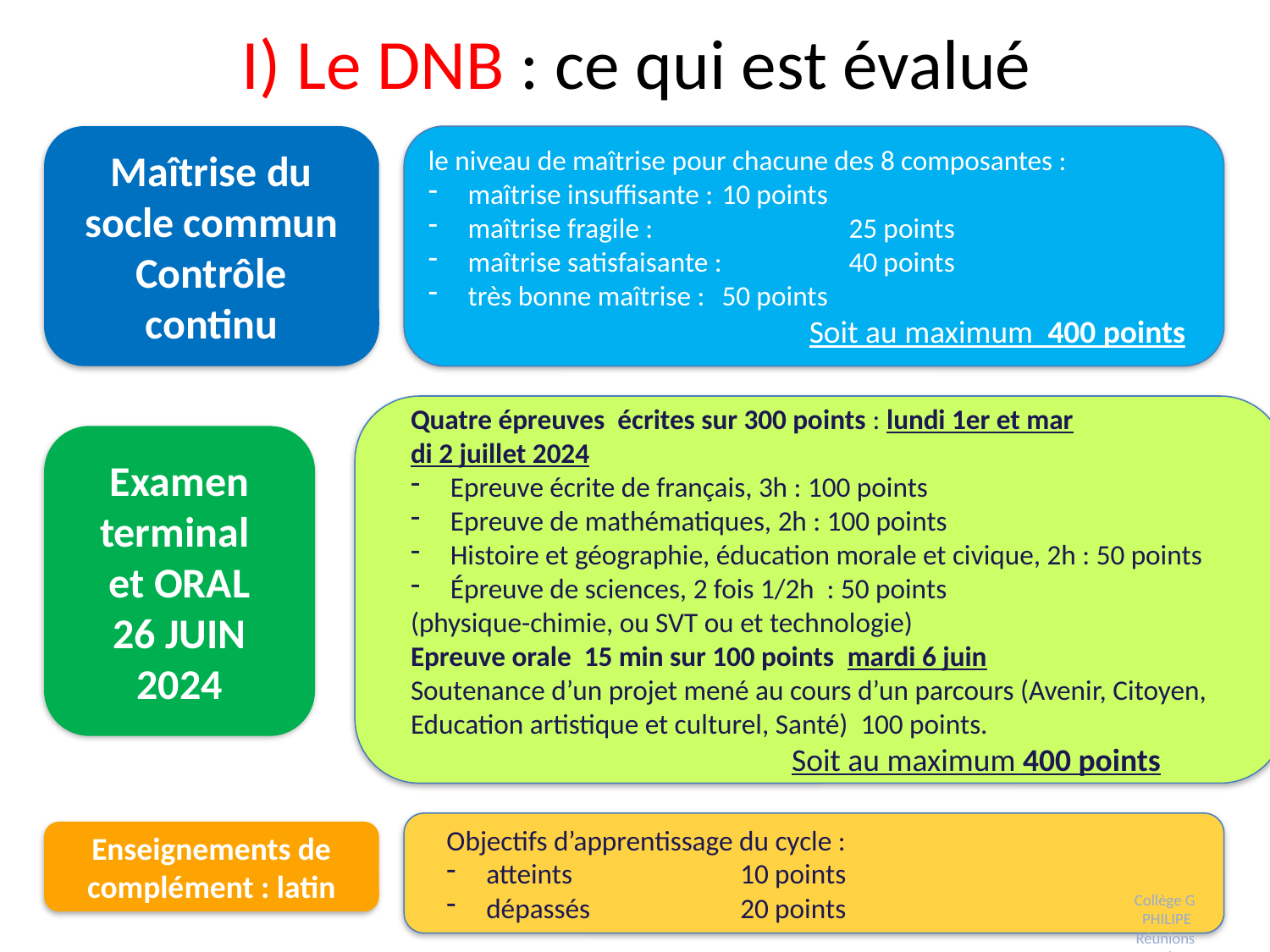

# I) Le DNB : ce qui est évalué
Maîtrise du socle commun
Contrôle continu
le niveau de maîtrise pour chacune des 8 composantes :
maîtrise insuffisante : 	10 points
maîtrise fragile : 		25 points
maîtrise satisfaisante : 	40 points
très bonne maîtrise : 	50 points
			Soit au maximum  400 points
Quatre épreuves  écrites sur 300 points : lundi 1er et mar
di 2 juillet 2024
Epreuve écrite de français, 3h : 100 points
Epreuve de mathématiques, 2h : 100 points
Histoire et géographie, éducation morale et civique, 2h : 50 points
Épreuve de sciences, 2 fois 1/2h  : 50 points
(physique-chimie, ou SVT ou et technologie)
Epreuve orale  15 min sur 100 points  mardi 6 juin
Soutenance d’un projet mené au cours d’un parcours (Avenir, Citoyen, Education artistique et culturel, Santé)  100 points.
			Soit au maximum 400 points
Examen terminal
et ORAL
26 JUIN 2024
Objectifs d’apprentissage du cycle :
atteints		10 points
dépassés		20 points
Enseignements de complément : latin
Collège G PHILIPE  Réunions parents 3ème  2023